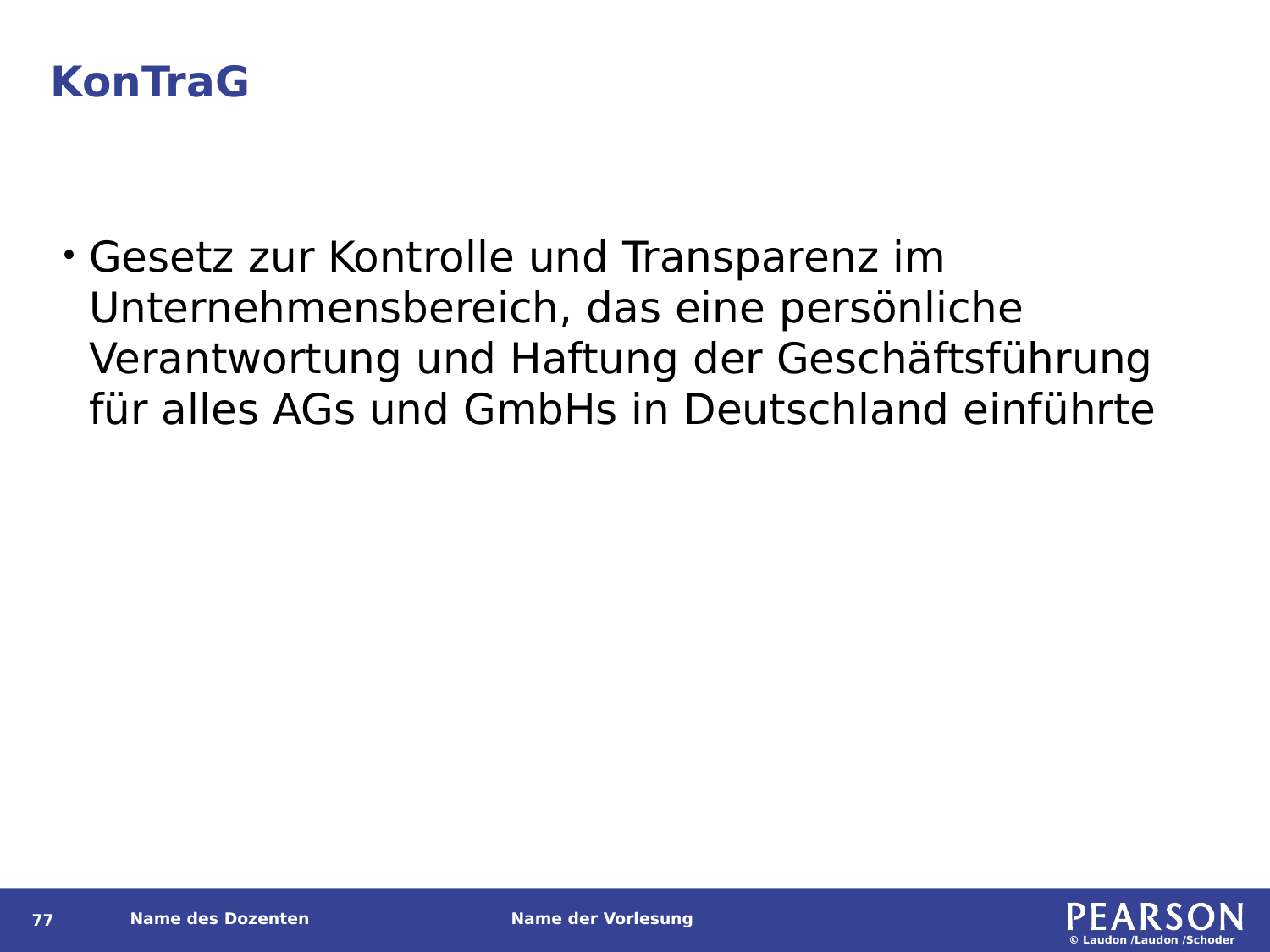

# KonTraG
Gesetz zur Kontrolle und Transparenz im Unternehmensbereich, das eine persönliche Verantwortung und Haftung der Geschäftsführung für alles AGs und GmbHs in Deutschland einführte
77